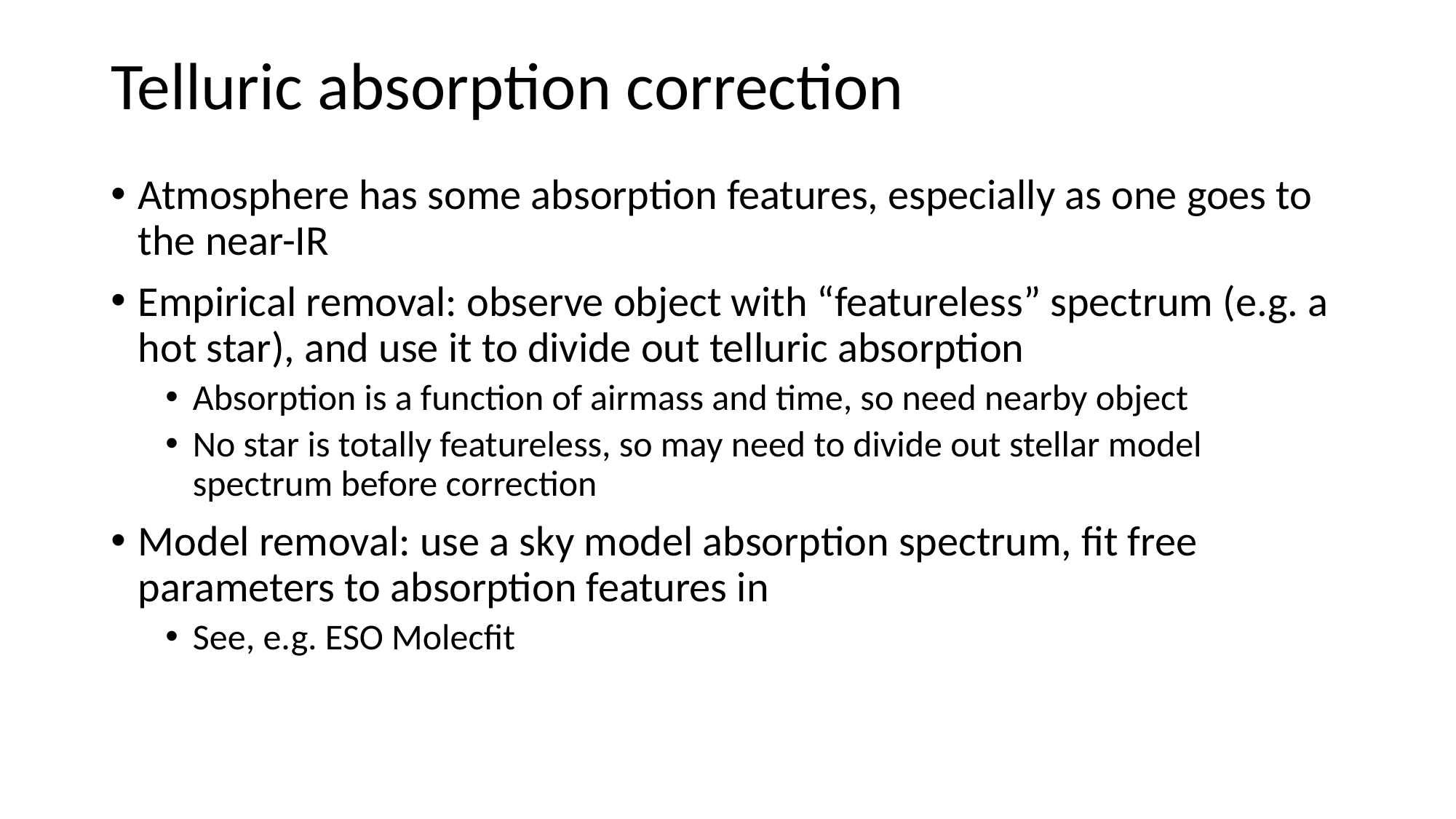

# Telluric absorption correction
Atmosphere has some absorption features, especially as one goes to the near-IR
Empirical removal: observe object with “featureless” spectrum (e.g. a hot star), and use it to divide out telluric absorption
Absorption is a function of airmass and time, so need nearby object
No star is totally featureless, so may need to divide out stellar model spectrum before correction
Model removal: use a sky model absorption spectrum, fit free parameters to absorption features in
See, e.g. ESO Molecfit